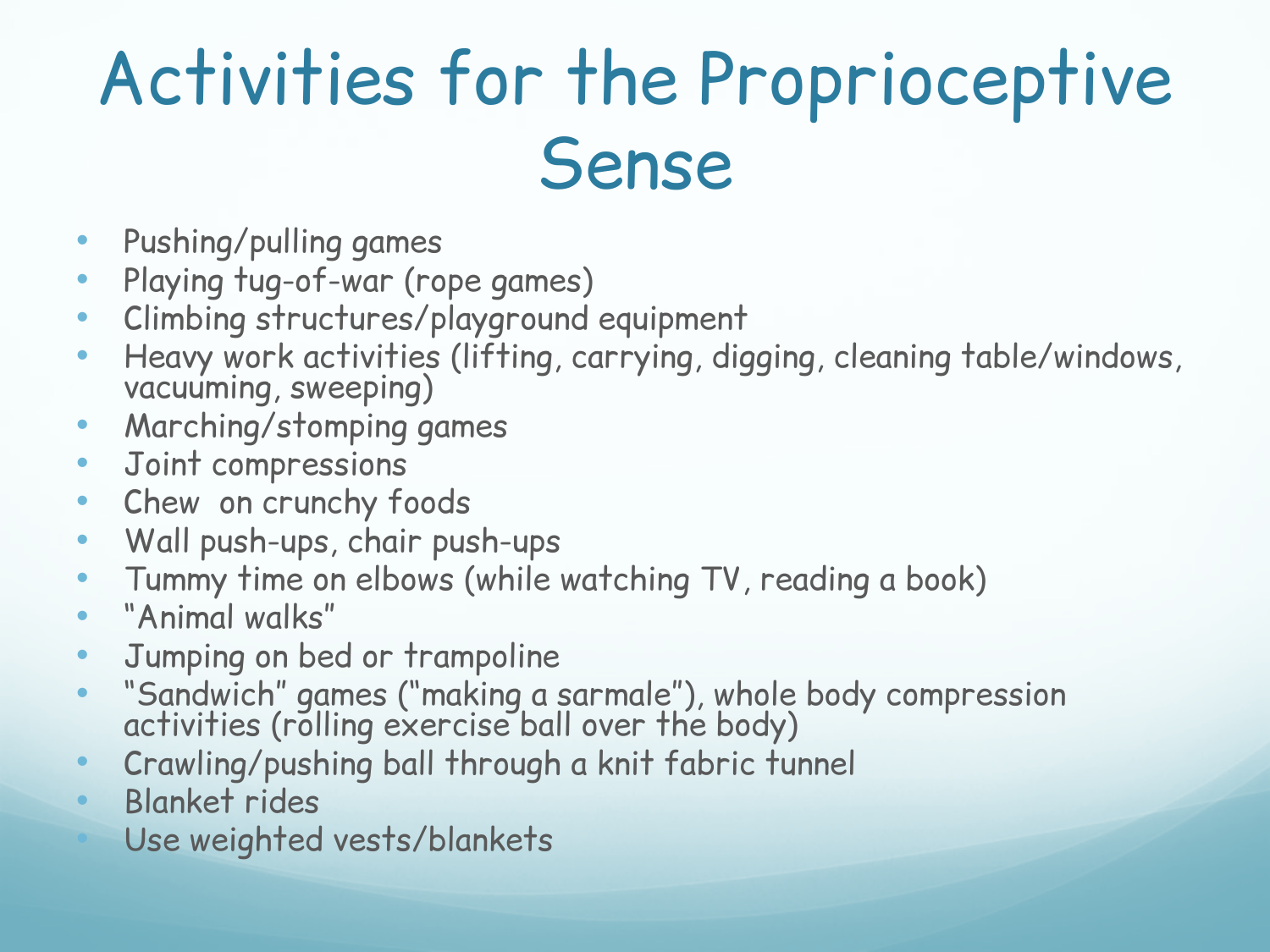

# Activities for the Proprioceptive Sense
Pushing/pulling games
Playing tug-of-war (rope games)
Climbing structures/playground equipment
Heavy work activities (lifting, carrying, digging, cleaning table/windows, vacuuming, sweeping)
Marching/stomping games
Joint compressions
Chew  on crunchy foods
Wall push-ups, chair push-ups
Tummy time on elbows (while watching TV, reading a book)
“Animal walks”
Jumping on bed or trampoline
“Sandwich” games (“making a sarmale”), whole body compression activities (rolling exercise ball over the body)
Crawling/pushing ball through a knit fabric tunnel
Blanket rides
Use weighted vests/blankets